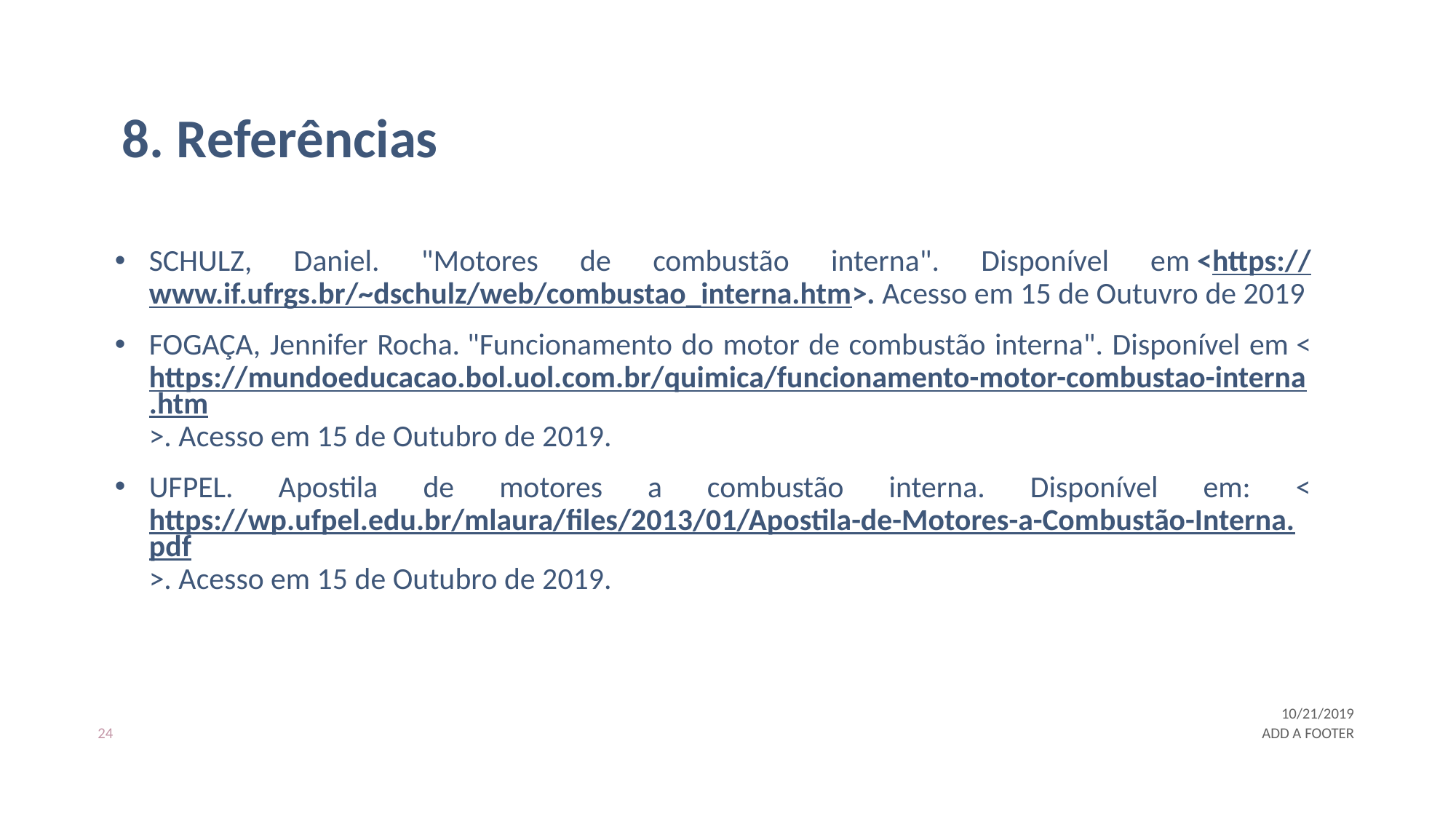

# 8. Referências
SCHULZ, Daniel. "Motores de combustão interna". Disponível em <https://www.if.ufrgs.br/~dschulz/web/combustao_interna.htm>. Acesso em 15 de Outuvro de 2019
FOGAÇA, Jennifer Rocha. "Funcionamento do motor de combustão interna". Disponível em <https://mundoeducacao.bol.uol.com.br/quimica/funcionamento-motor-combustao-interna.htm>. Acesso em 15 de Outubro de 2019.
UFPEL. Apostila de motores a combustão interna. Disponível em: <https://wp.ufpel.edu.br/mlaura/files/2013/01/Apostila-de-Motores-a-Combustão-Interna.pdf>. Acesso em 15 de Outubro de 2019.
10/21/2019
24
ADD A FOOTER